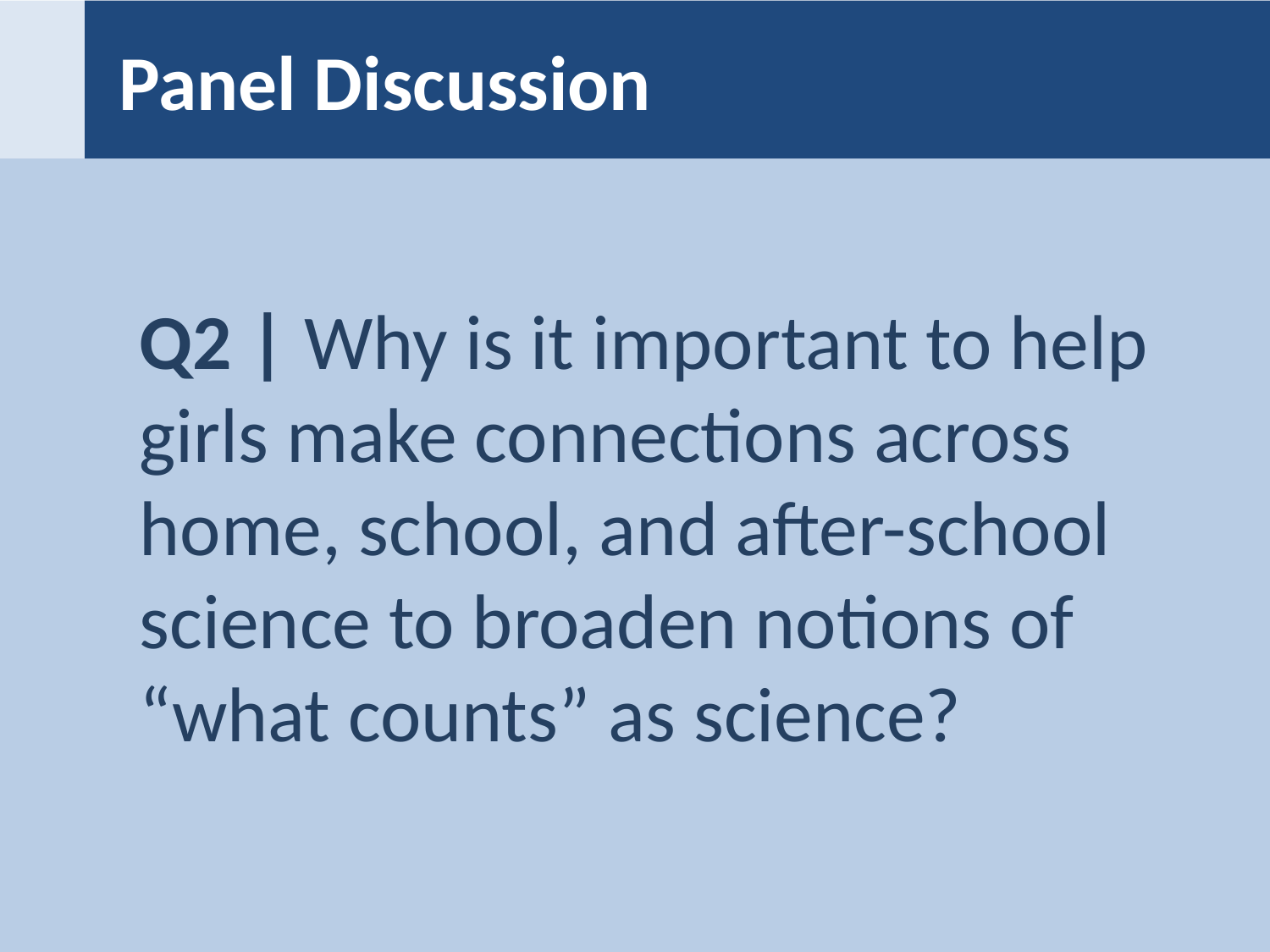

# Panel Discussion

Q2 | Why is it important to help girls make connections across home, school, and after-school science to broaden notions of “what counts” as science?